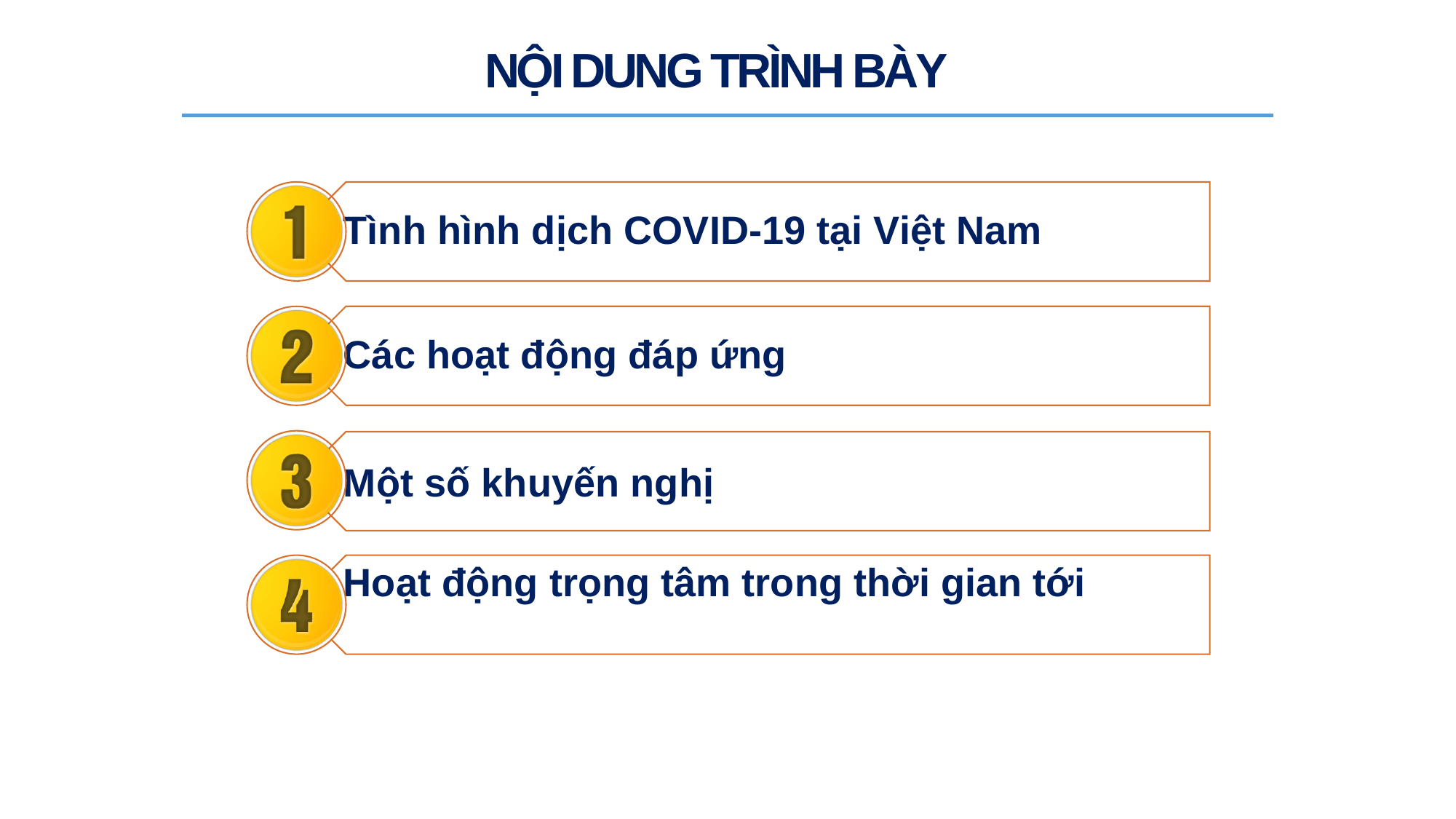

NỘI DUNG TRÌNH BÀY
Tình hình dịch COVID-19 tại Việt Nam
Các hoạt động đáp ứng

Một số khuyến nghị

Hoạt động trọng tâm trong thời gian tới